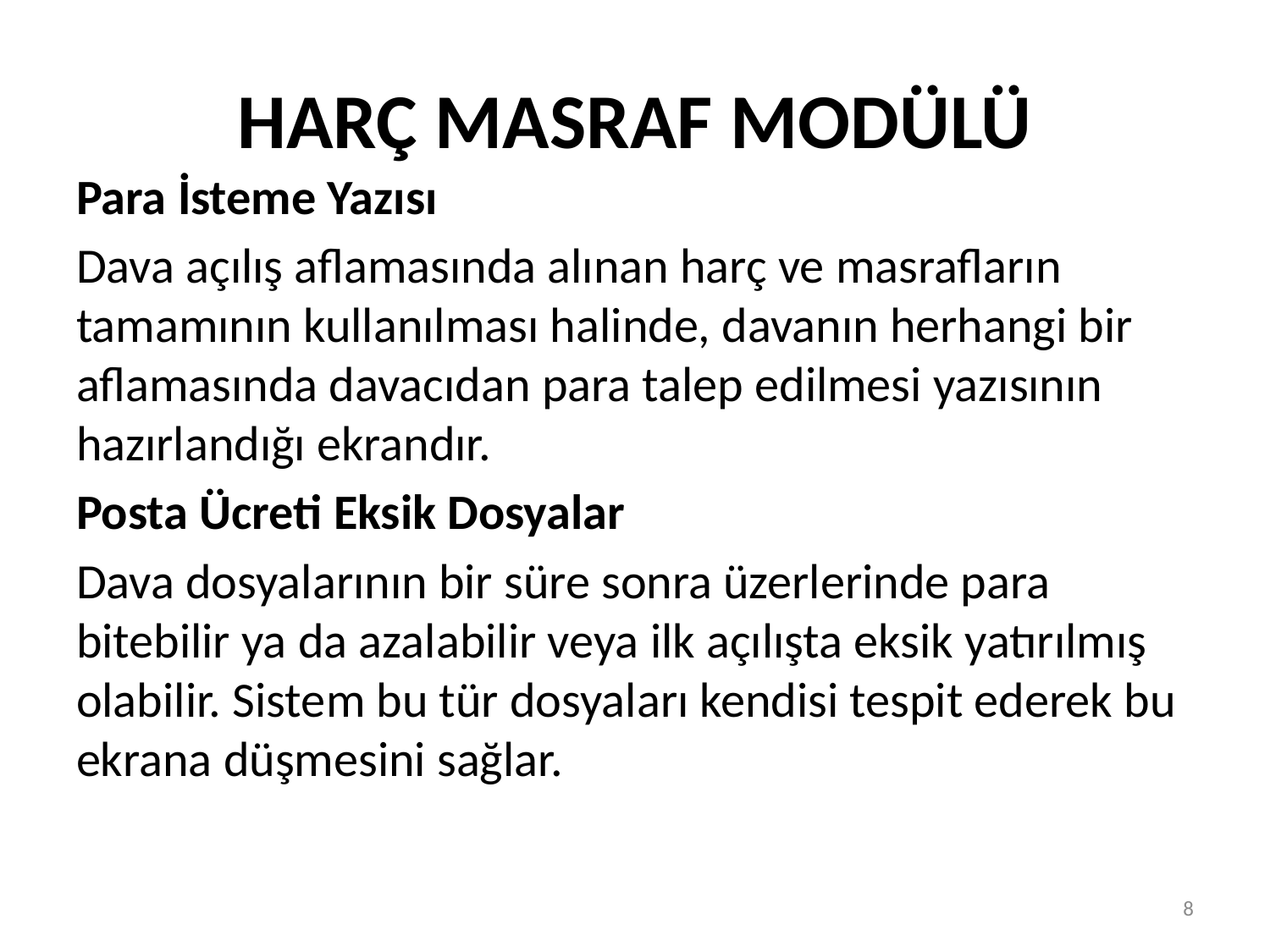

# HARÇ MASRAF MODÜLÜ
Para İsteme Yazısı
Dava açılış aflamasında alınan harç ve masrafların tamamının kullanılması halinde, davanın herhangi bir aflamasında davacıdan para talep edilmesi yazısının hazırlandığı ekrandır.
Posta Ücreti Eksik Dosyalar
Dava dosyalarının bir süre sonra üzerlerinde para bitebilir ya da azalabilir veya ilk açılışta eksik yatırılmış olabilir. Sistem bu tür dosyaları kendisi tespit ederek bu ekrana düşmesini sağlar.
8